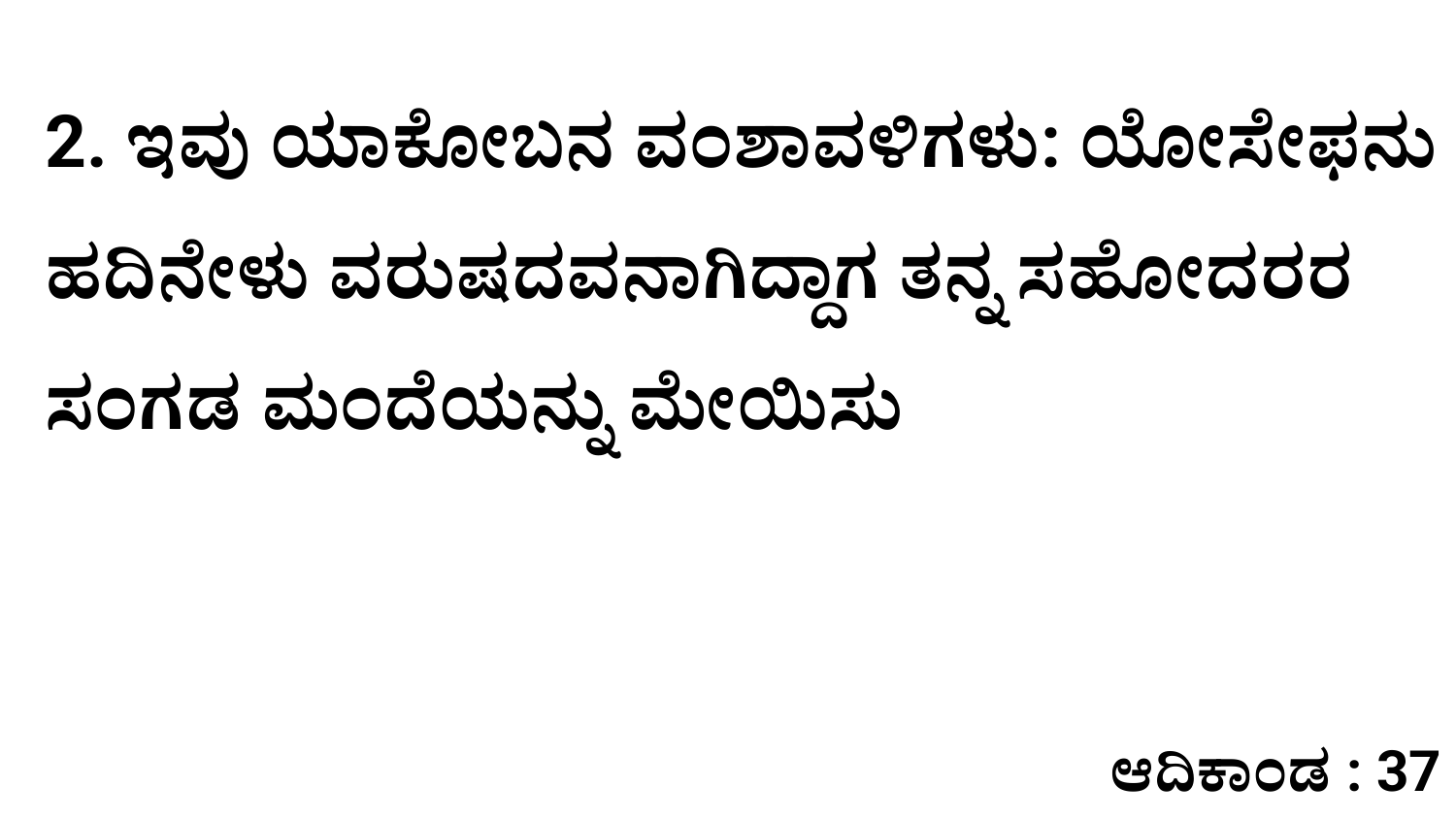

2. ಇವು ಯಾಕೋಬನ ವಂಶಾವಳಿಗಳು: ಯೋಸೇಫನು ಹದಿನೇಳು ವರುಷದವನಾಗಿದ್ದಾಗ ತನ್ನ ಸಹೋದರರ ಸಂಗಡ ಮಂದೆಯನ್ನು ಮೇಯಿಸು
ಆದಿಕಾಂಡ : 37